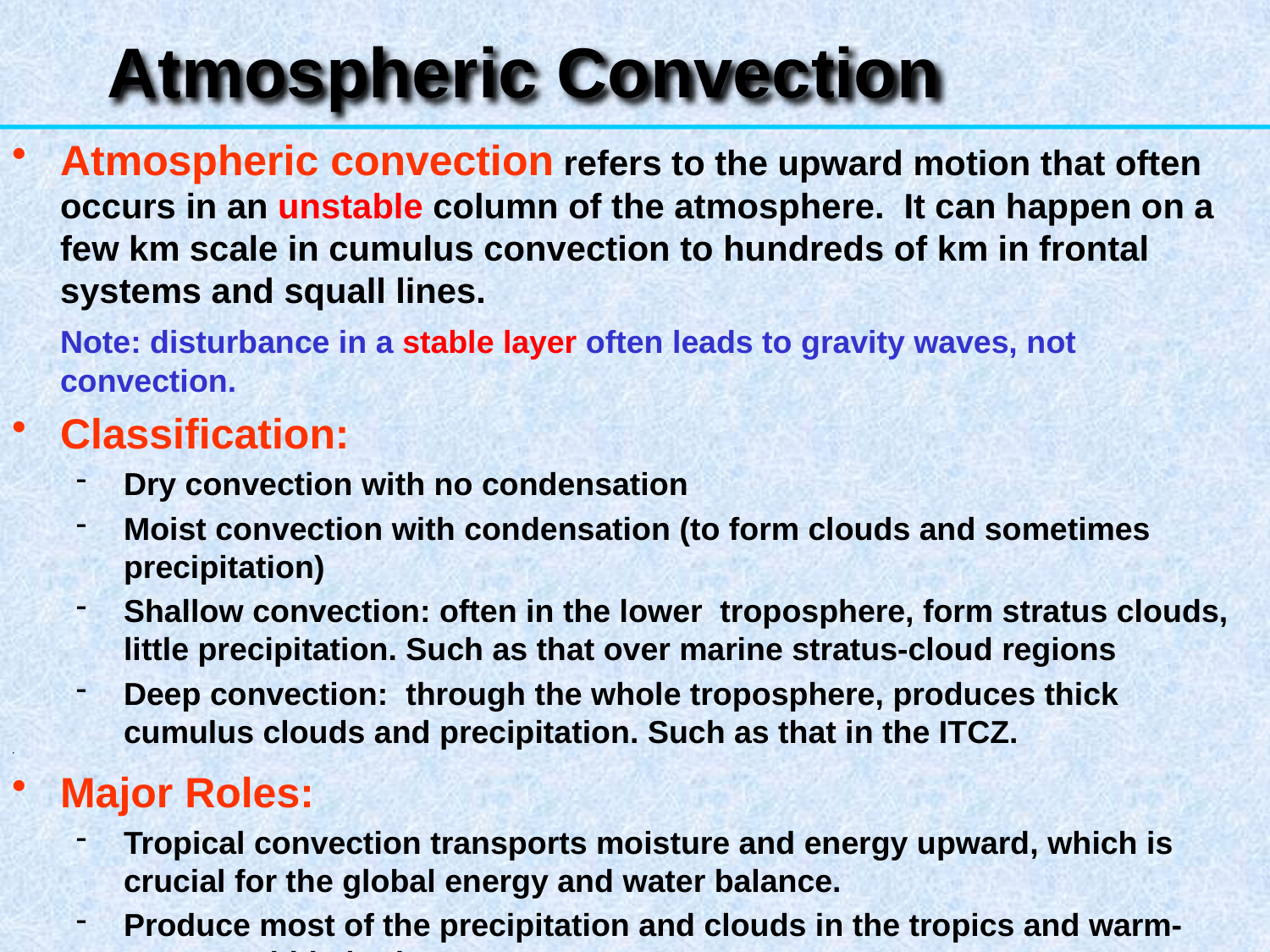

Atmospheric Convection
Atmospheric convection refers to the upward motion that often occurs in an unstable column of the atmosphere.  It can happen on a few km scale in cumulus convection to hundreds of km in frontal systems and squall lines.
	Note: disturbance in a stable layer often leads to gravity waves, not convection.
Classification:
Dry convection with no condensation
Moist convection with condensation (to form clouds and sometimes precipitation)
Shallow convection: often in the lower  troposphere, form stratus clouds, little precipitation. Such as that over marine stratus-cloud regions
Deep convection:  through the whole troposphere, produces thick cumulus clouds and precipitation. Such as that in the ITCZ.

Major Roles:
Tropical convection transports moisture and energy upward, which is crucial for the global energy and water balance.
Produce most of the precipitation and clouds in the tropics and warm-season mid-latitudes.

5